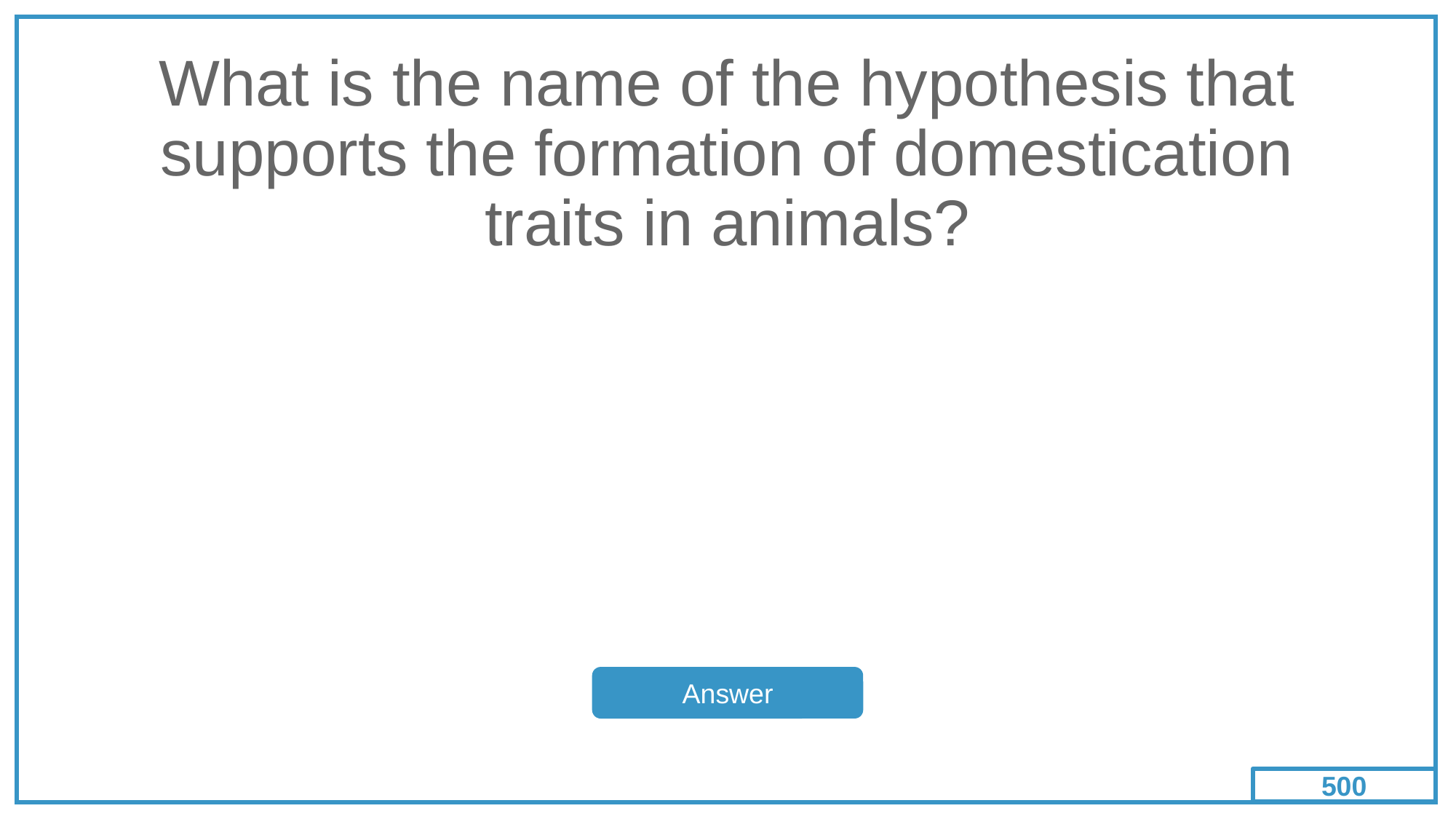

500
# What is the name of the hypothesis that supports the formation of domestication traits in animals?